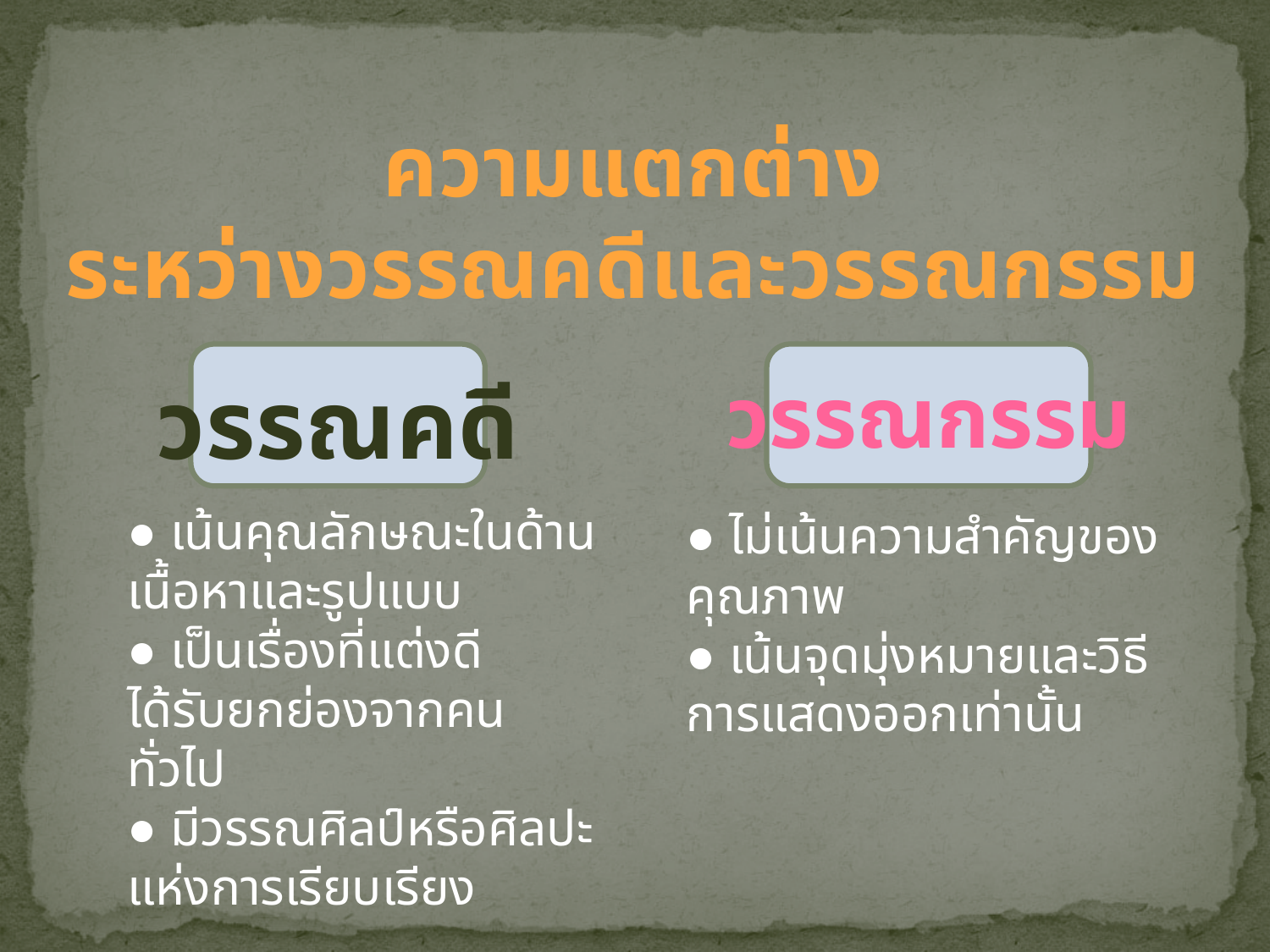

ความแตกต่าง
ระหว่างวรรณคดีและวรรณกรรม

วรรณคดี
วรรณกรรม
● เน้นคุณลักษณะในด้านเนื้อหาและรูปแบบ
● เป็นเรื่องที่แต่งดี
ได้รับยกย่องจากคนทั่วไป
● มีวรรณศิลป์หรือศิลปะแห่งการเรียบเรียง

● ไม่เน้นความสำคัญของคุณภาพ
● เน้นจุดมุ่งหมายและวิธีการแสดงออกเท่านั้น